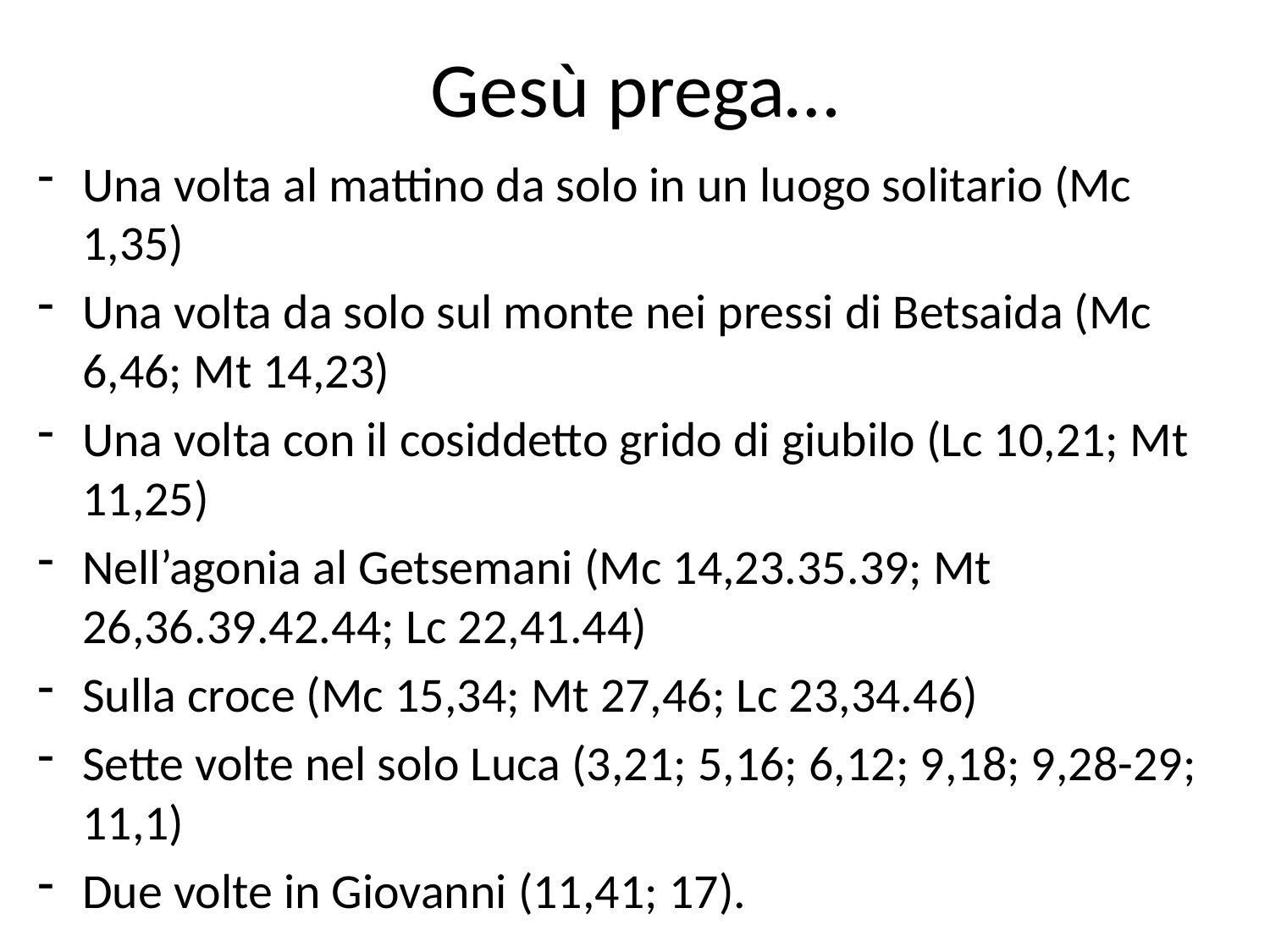

# Gesù prega…
Una volta al mattino da solo in un luogo solitario (Mc 1,35)
Una volta da solo sul monte nei pressi di Betsaida (Mc 6,46; Mt 14,23)
Una volta con il cosiddetto grido di giubilo (Lc 10,21; Mt 11,25)
Nell’agonia al Getsemani (Mc 14,23.35.39; Mt 26,36.39.42.44; Lc 22,41.44)
Sulla croce (Mc 15,34; Mt 27,46; Lc 23,34.46)
Sette volte nel solo Luca (3,21; 5,16; 6,12; 9,18; 9,28-29; 11,1)
Due volte in Giovanni (11,41; 17).